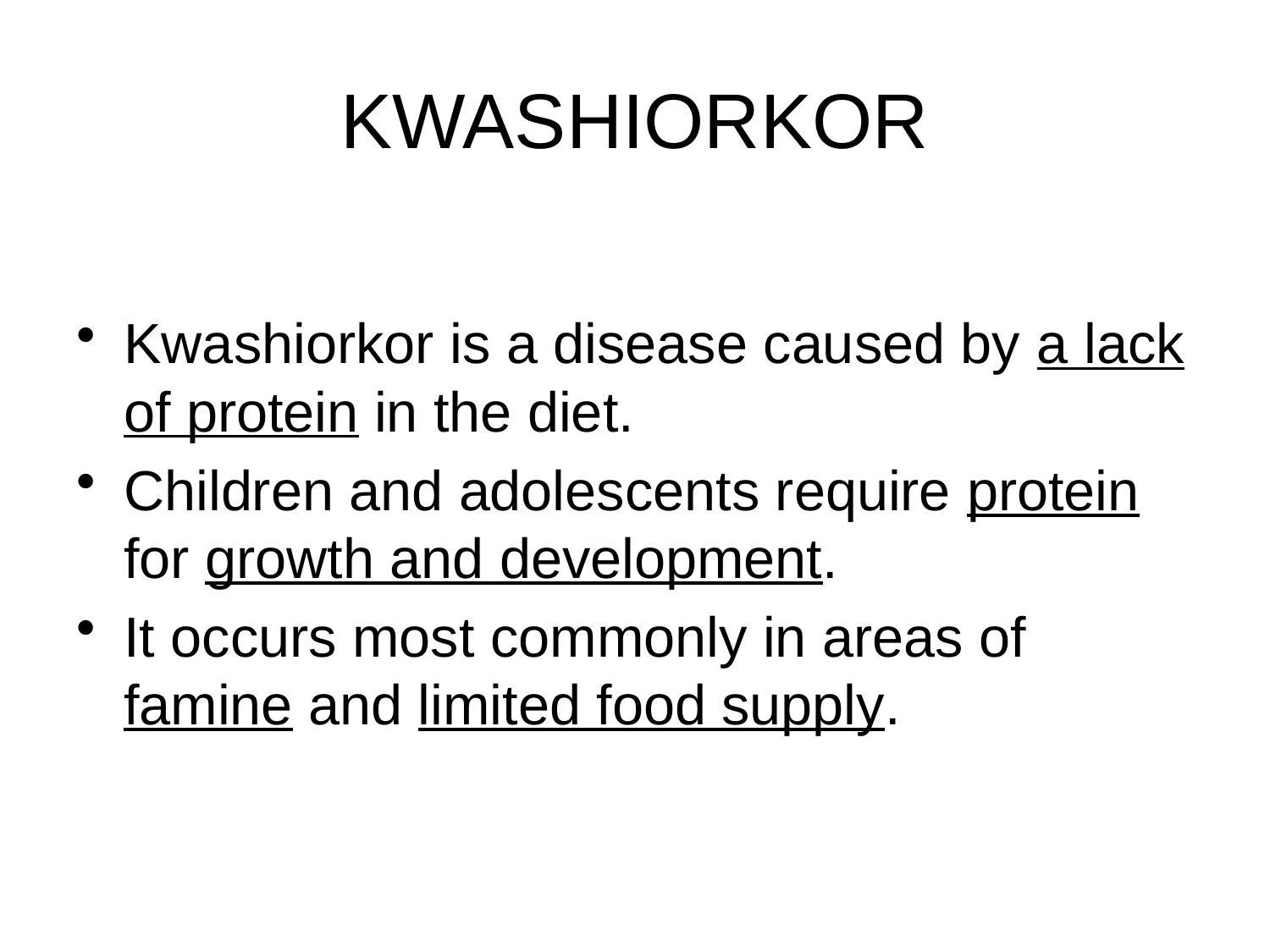

# KWASHIORKOR

Kwashiorkor is a disease caused by a lack of protein in the diet.
Children and adolescents require protein for growth and development.
It occurs most commonly in areas of famine and limited food supply.